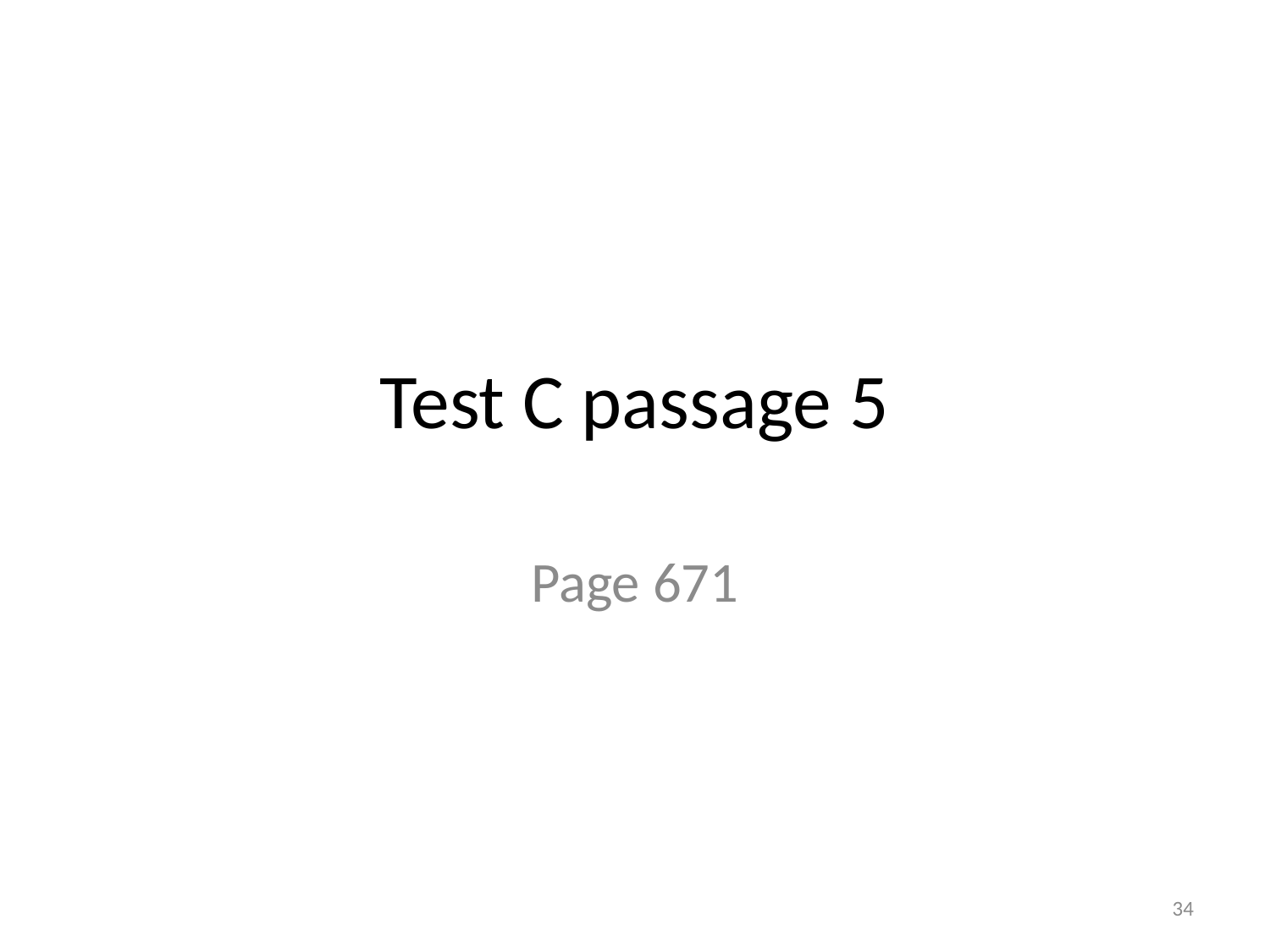

# Test C passage 5
Page 671
34